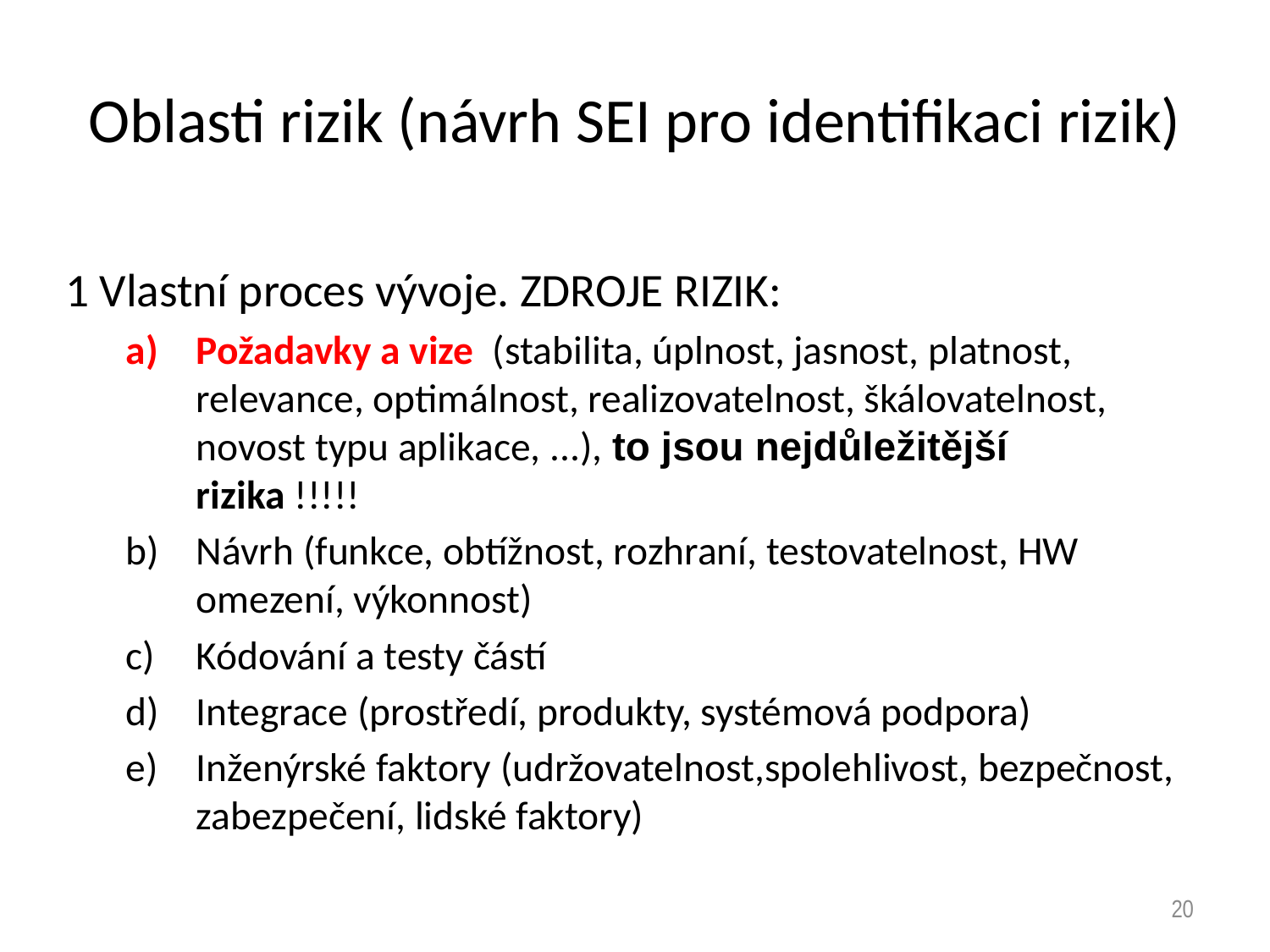

# Oblasti rizik (návrh SEI pro identifikaci rizik)
1 Vlastní proces vývoje. ZDROJE RIZIK:
Požadavky a vize  (stabilita, úplnost, jasnost, platnost, relevance, optimálnost, realizovatelnost, škálovatelnost, novost typu aplikace, ...), to jsou nejdůležitější rizika !!!!!
Návrh (funkce, obtížnost, rozhraní, testovatelnost, HW omezení, výkonnost)
Kódování a testy částí
Integrace (prostředí, produkty, systémová podpora)
Inženýrské faktory (udržovatelnost,spolehlivost, bezpečnost, zabezpečení, lidské faktory)
20